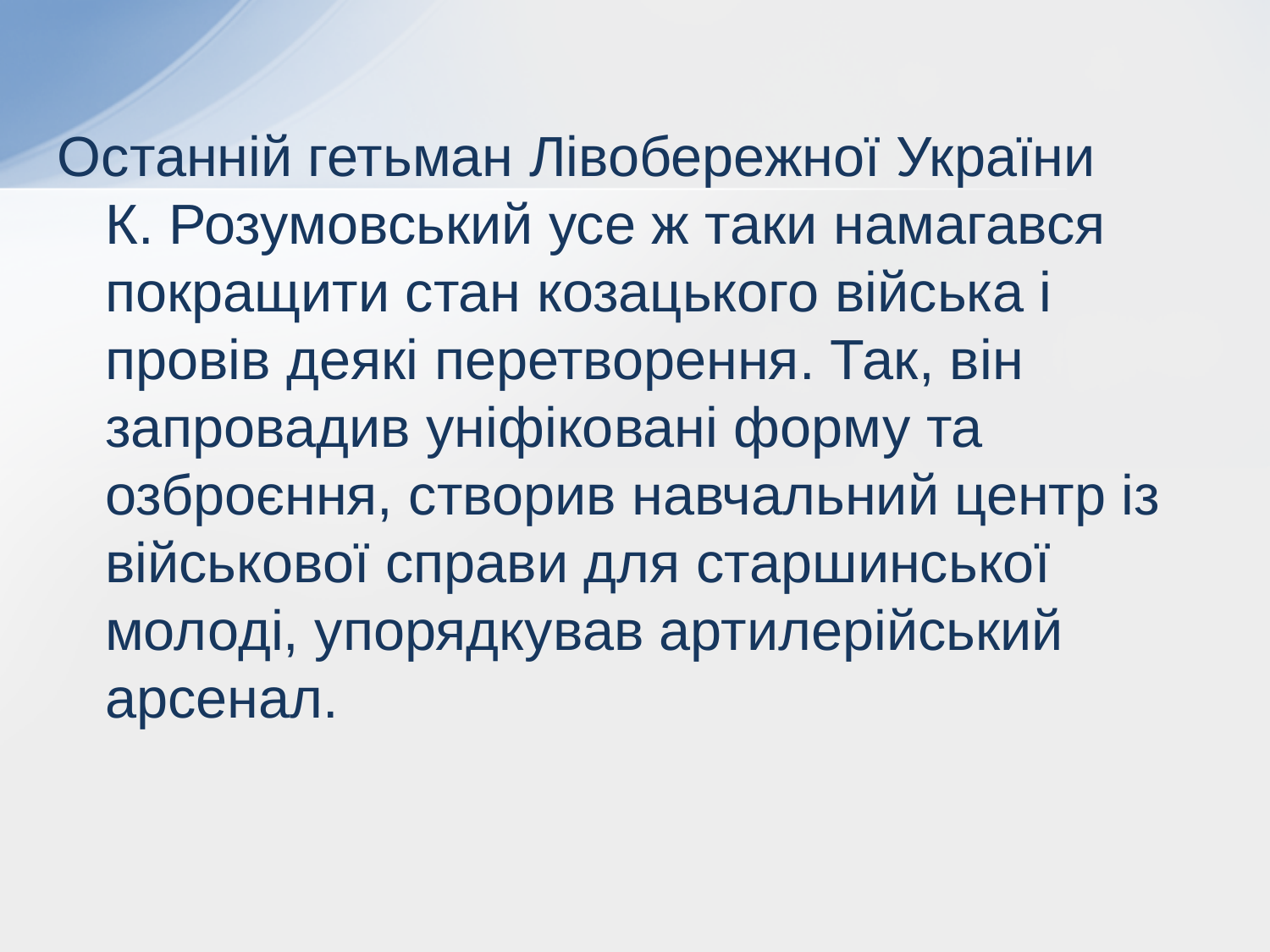

Останній гетьман Лівобережної України      К. Розумовський усе ж таки намагався покращити стан козацького війська і провів деякі перетворення. Так, він запровадив уніфіковані форму та озброєння, створив навчальний центр із військової справи для старшинської молоді, упорядкував артилерійський арсенал.